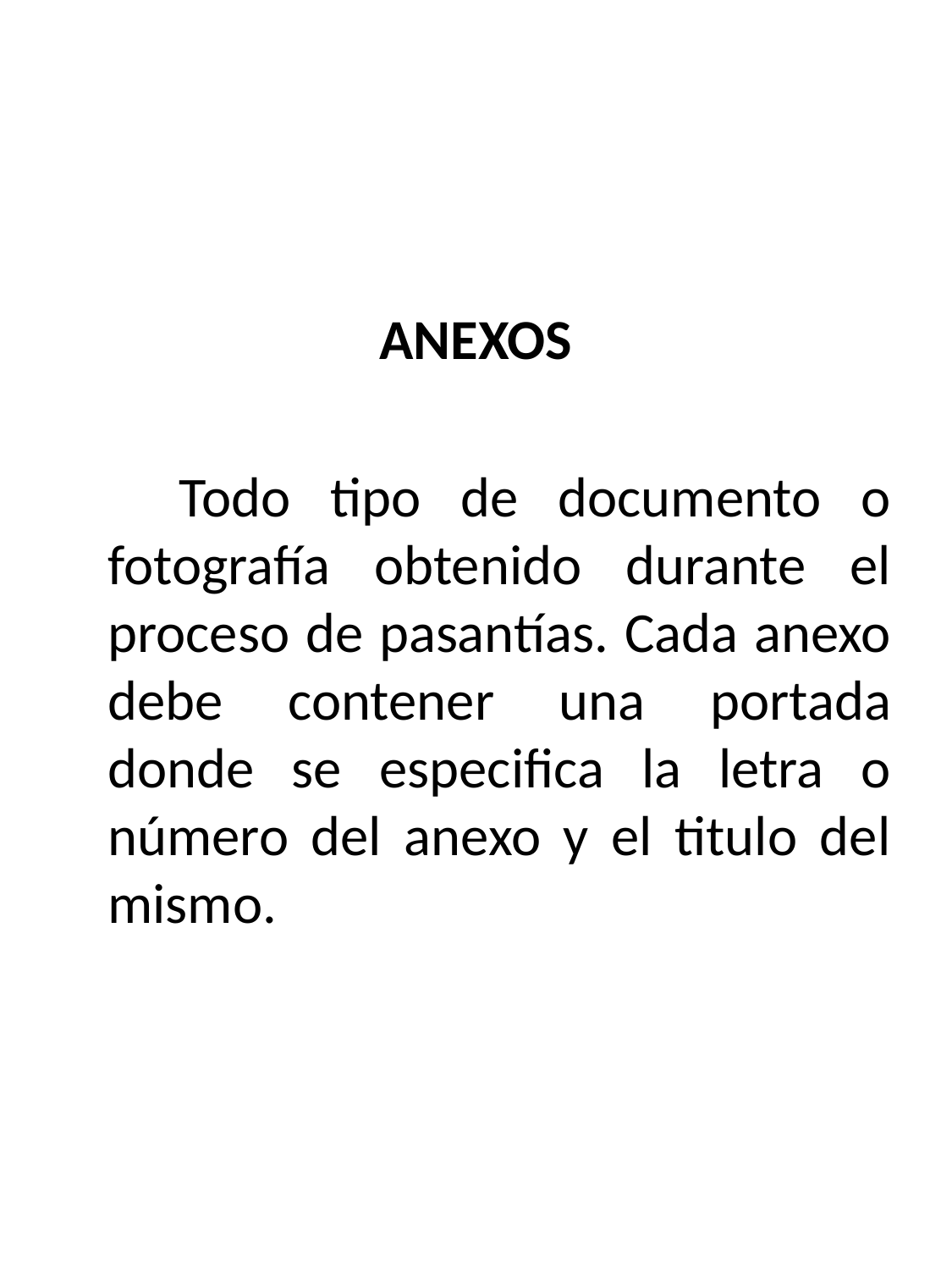

ANEXOS

   Todo tipo de documento o fotografía obtenido durante el proceso de pasantías. Cada anexo debe contener una portada donde se especifica la letra o número del anexo y el titulo del mismo.